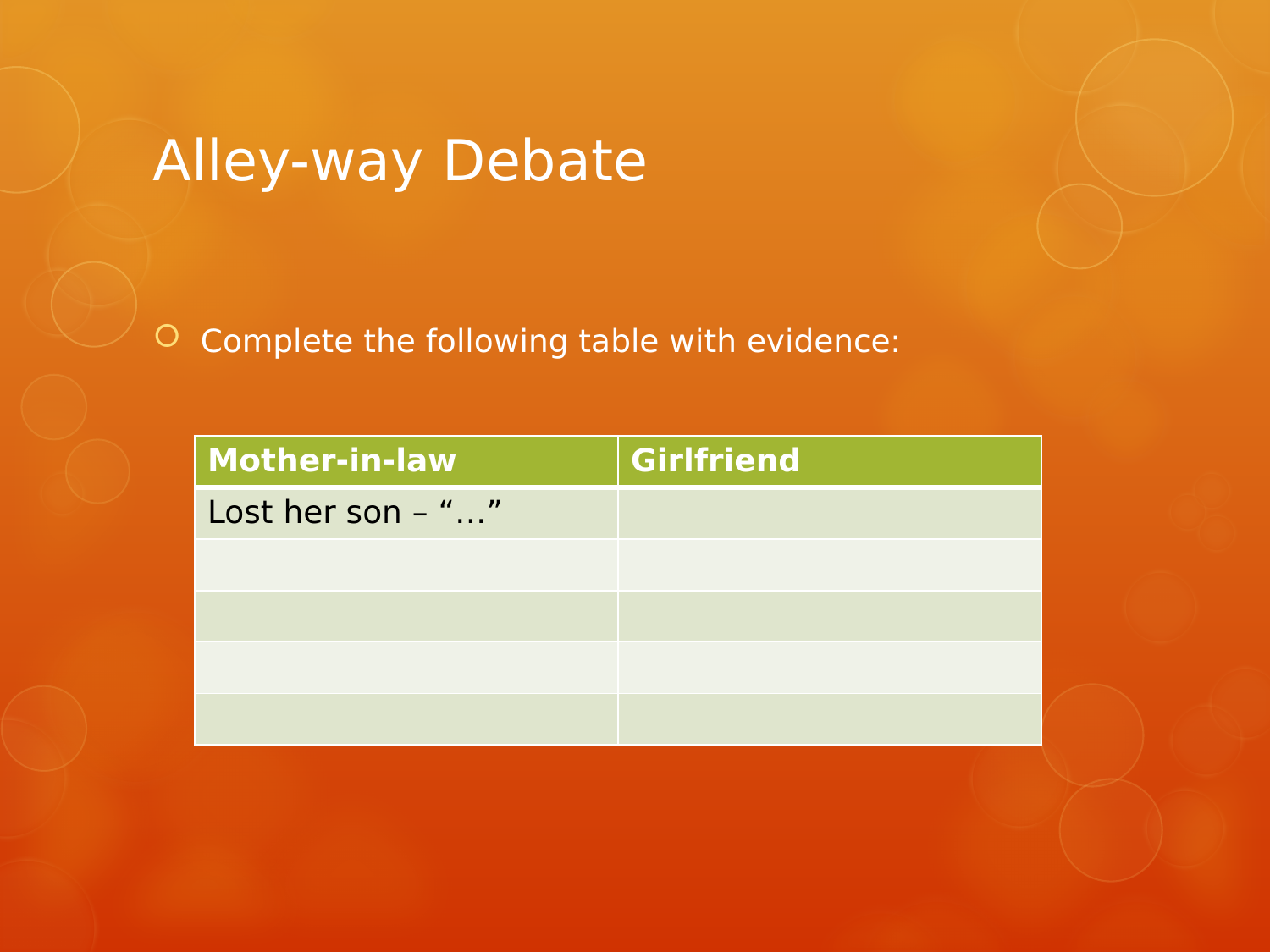

# Alley-way Debate
Complete the following table with evidence:

| Mother-in-law | Girlfriend |
| --- | --- |
| Lost her son – “…” |  |
|  |  |
|  |  |
|  |  |
|  |  |